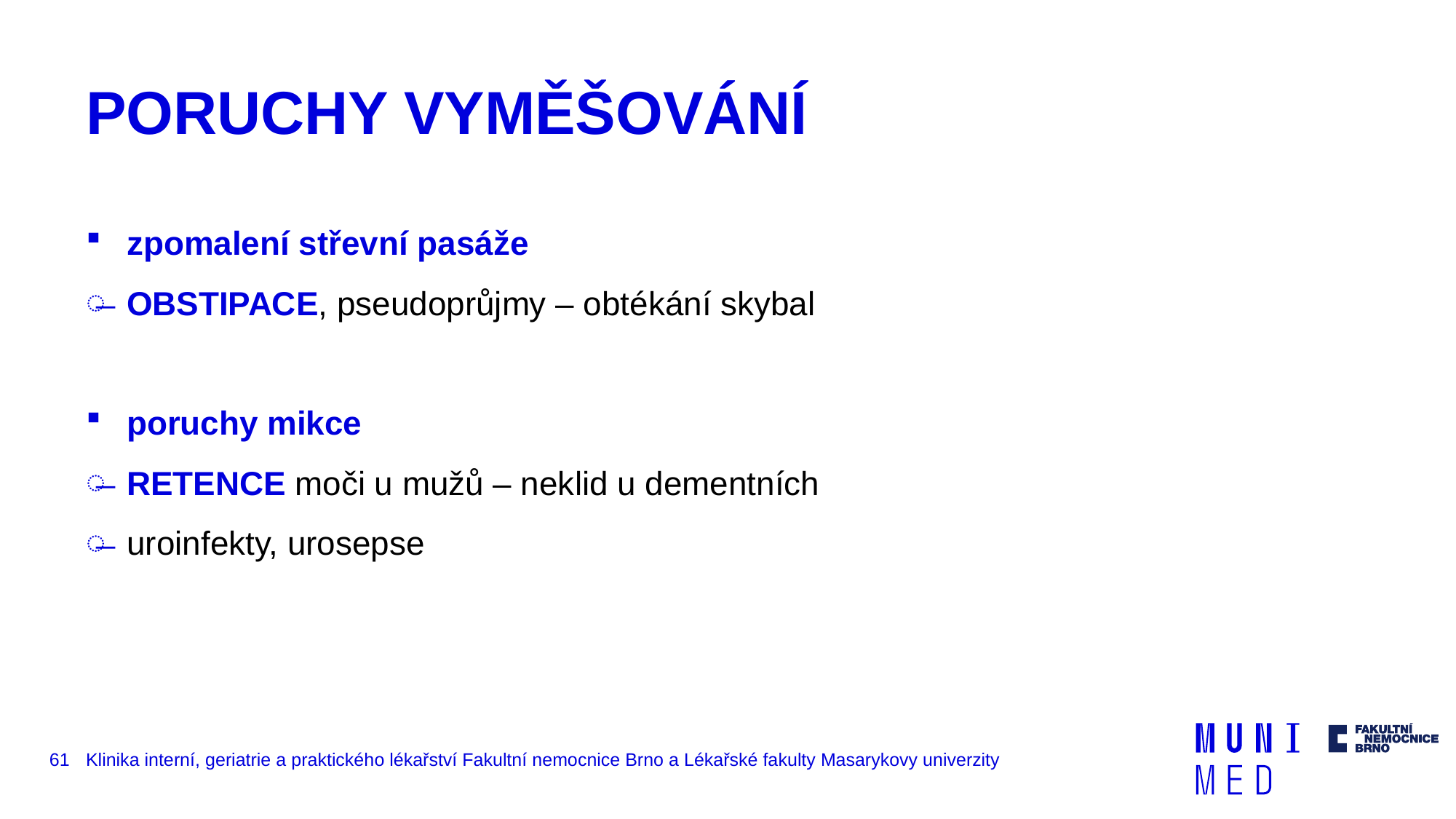

# PORUCHY VYMĚŠOVÁNÍ
zpomalení střevní pasáže
OBSTIPACE, pseudoprůjmy – obtékání skybal

poruchy mikce
RETENCE moči u mužů – neklid u dementních
uroinfekty, urosepse
61
Klinika interní, geriatrie a praktického lékařství Fakultní nemocnice Brno a Lékařské fakulty Masarykovy univerzity